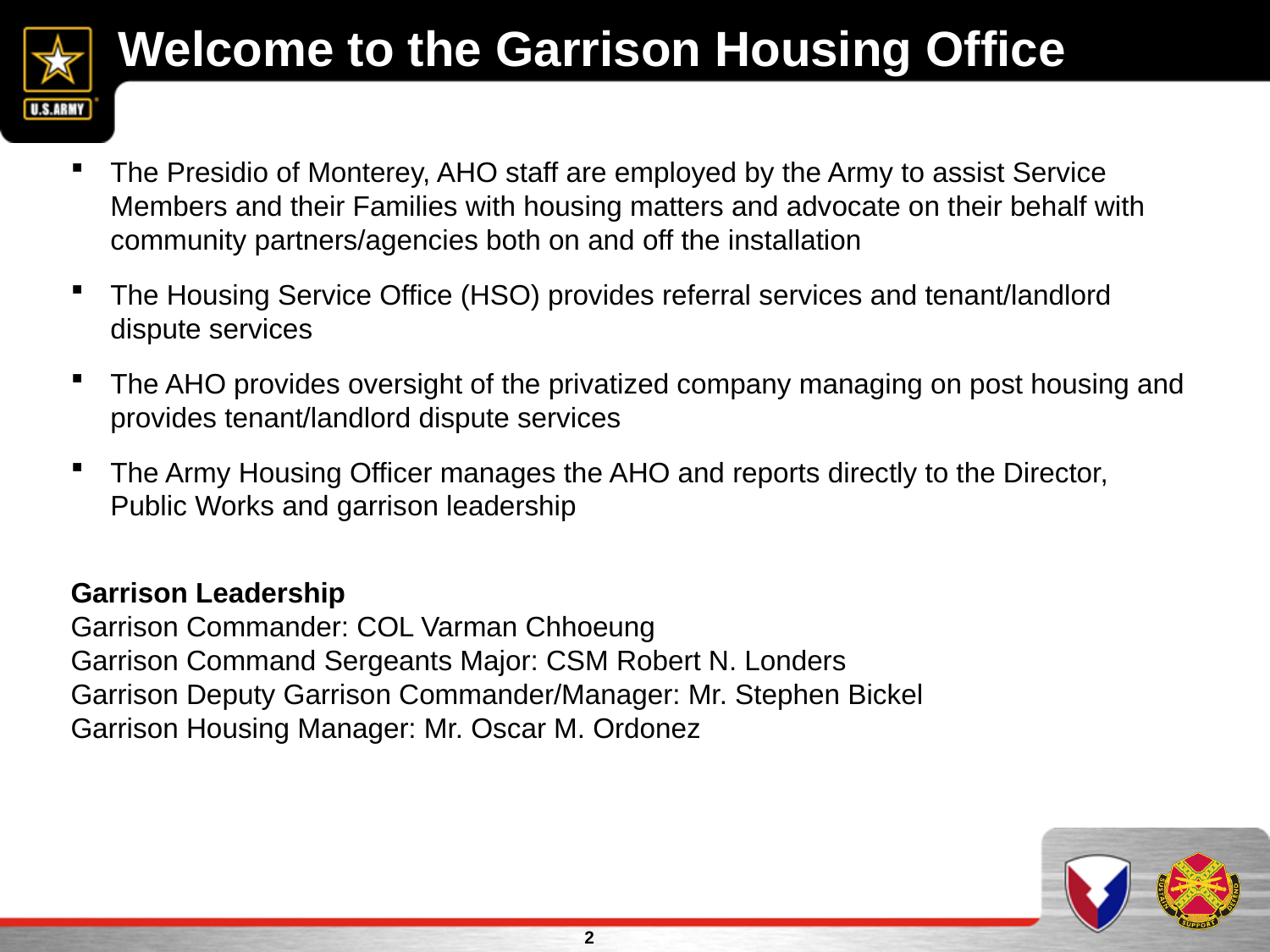

Welcome to the Garrison Housing Office
The Presidio of Monterey, AHO staff are employed by the Army to assist Service Members and their Families with housing matters and advocate on their behalf with community partners/agencies both on and off the installation
The Housing Service Office (HSO) provides referral services and tenant/landlord dispute services
The AHO provides oversight of the privatized company managing on post housing and provides tenant/landlord dispute services
The Army Housing Officer manages the AHO and reports directly to the Director, Public Works and garrison leadership

Garrison Leadership
Garrison Commander: COL Varman Chhoeung
Garrison Command Sergeants Major: CSM Robert N. Londers
Garrison Deputy Garrison Commander/Manager: Mr. Stephen Bickel
Garrison Housing Manager: Mr. Oscar M. Ordonez